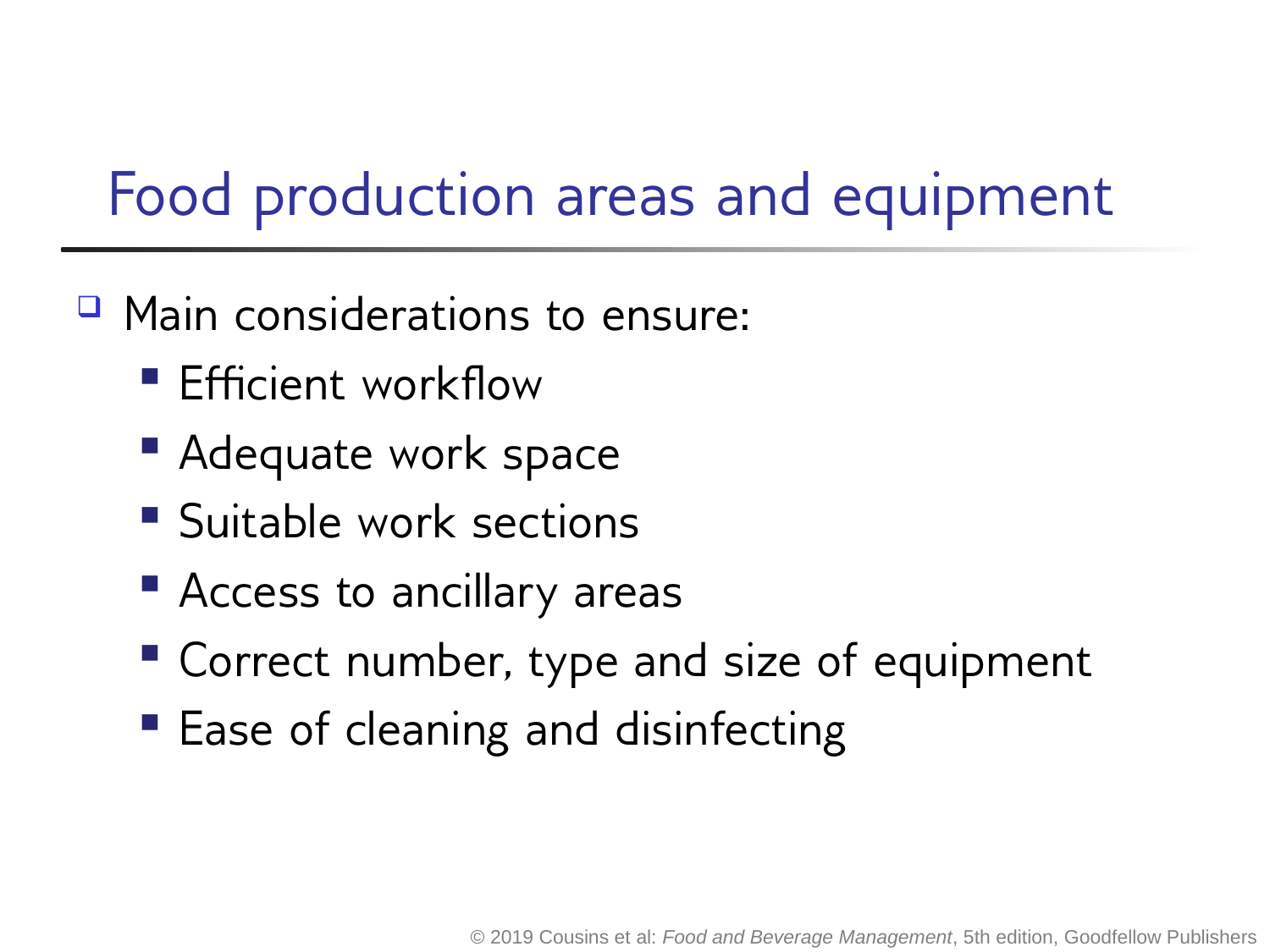

# Food production areas and equipment
Main considerations to ensure:
Efficient workflow
Adequate work space
Suitable work sections
Access to ancillary areas
Correct number, type and size of equipment
Ease of cleaning and disinfecting